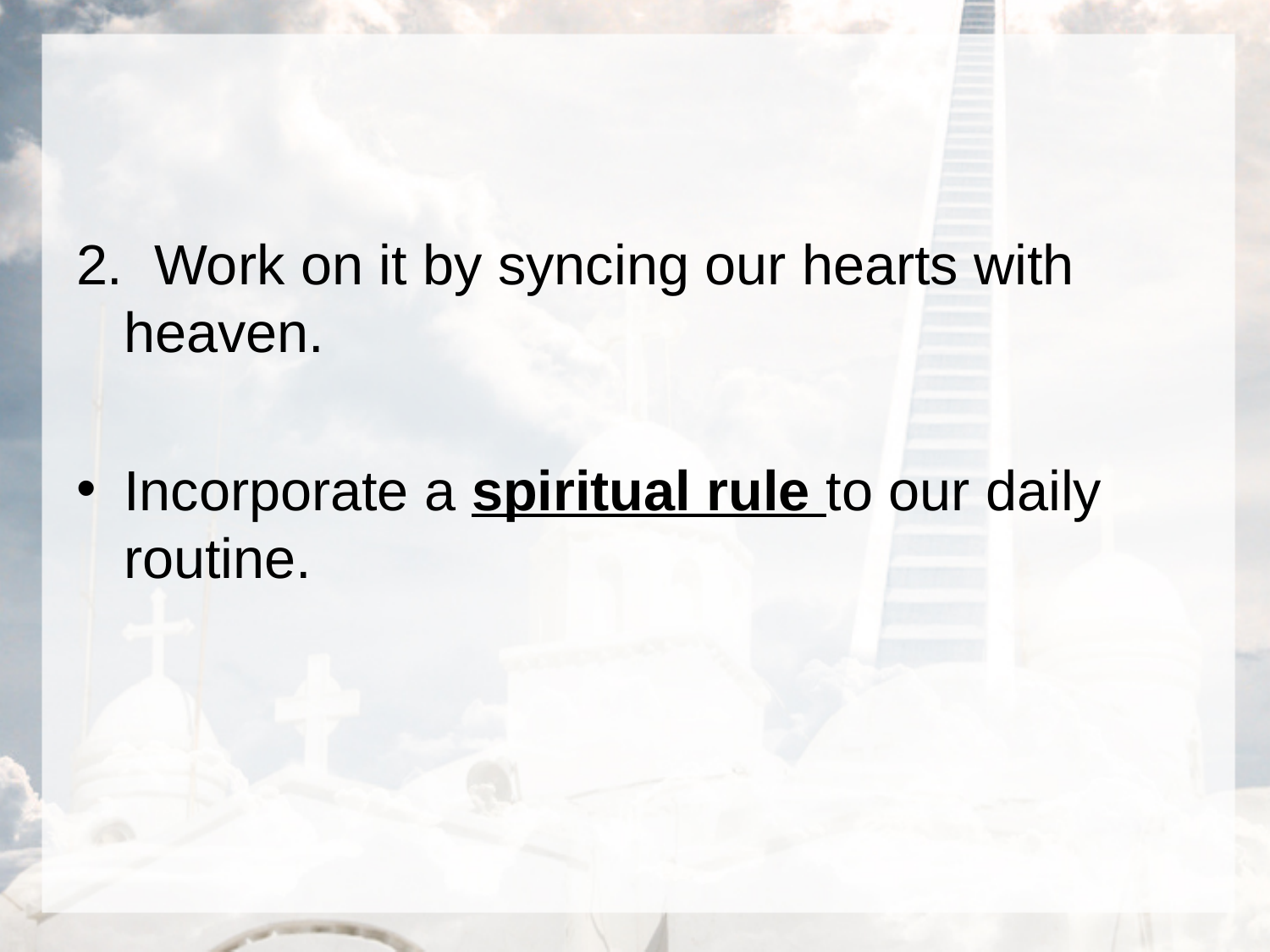

2.  Work on it by syncing our hearts with heaven.

Incorporate a spiritual rule to our daily routine.